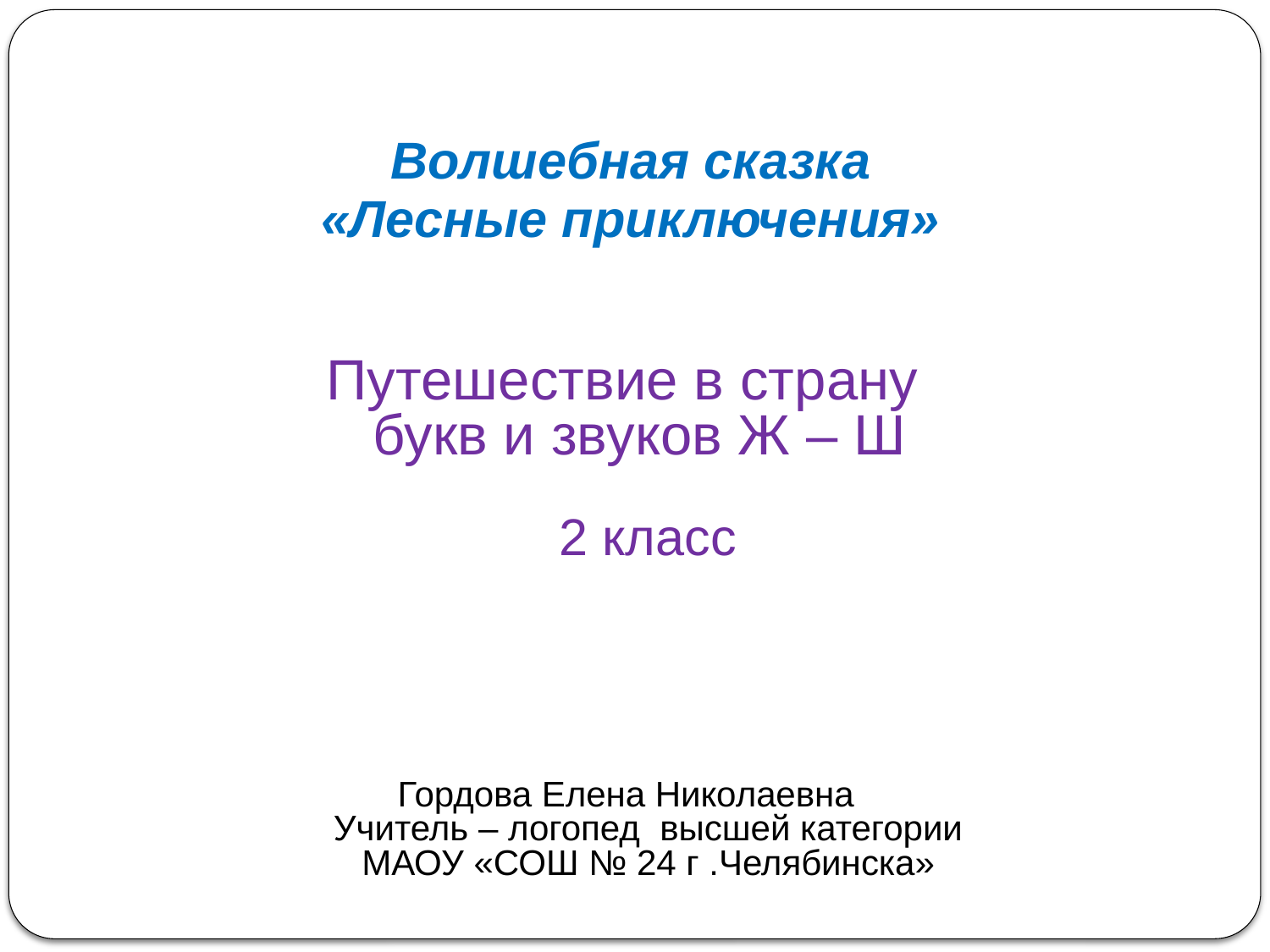

Волшебная сказка
«Лесные приключения»
Путешествие в страну
букв и звуков Ж – Ш
2 класс

Гордова Елена Николаевна
Учитель – логопед  высшей категории
МАОУ «СОШ № 24 г .Челябинска»